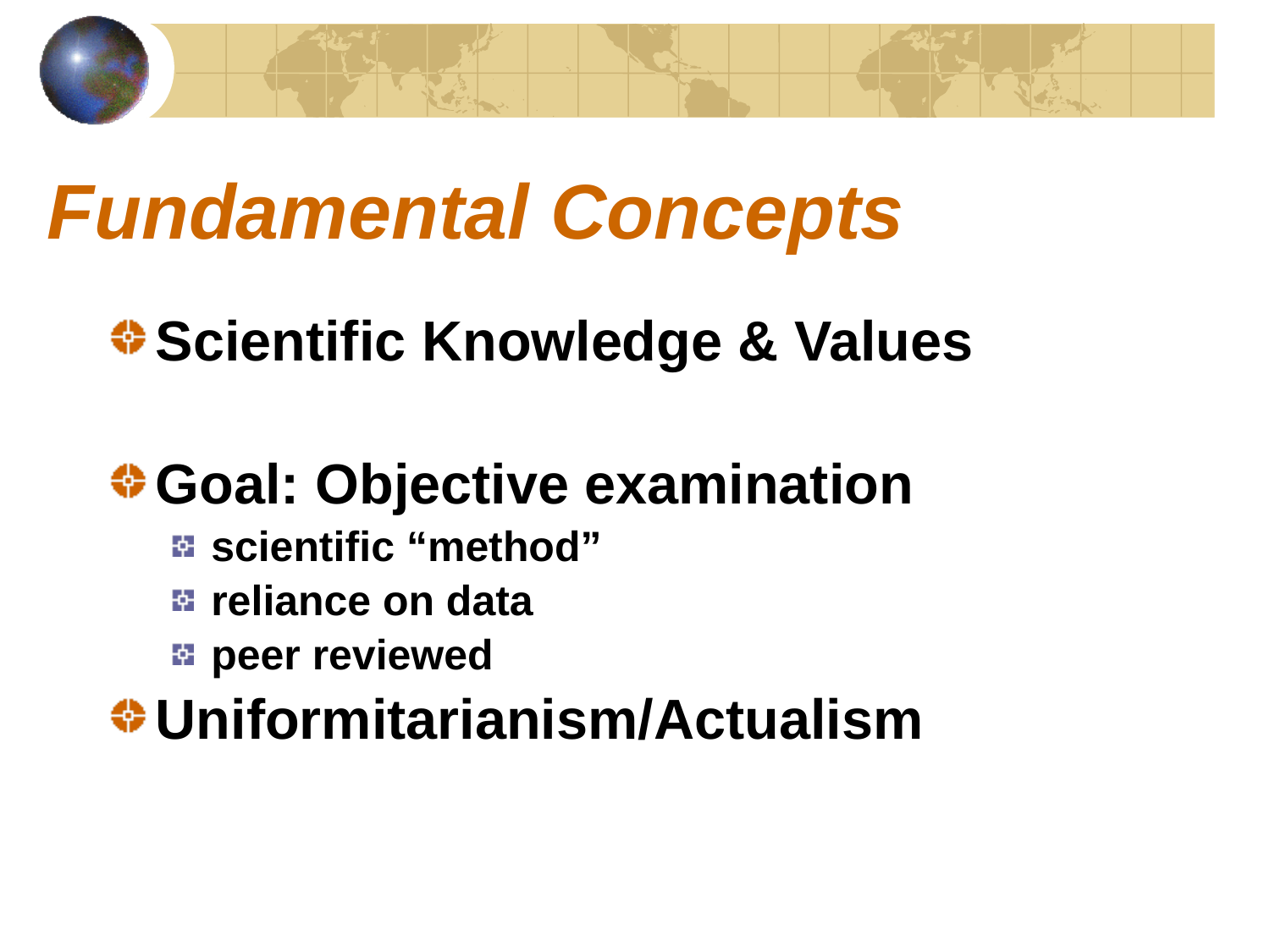

# Fundamental Concepts
Scientific Knowledge & Values

Goal: Objective examination
scientific “method”
reliance on data
peer reviewed
Uniformitarianism/Actualism